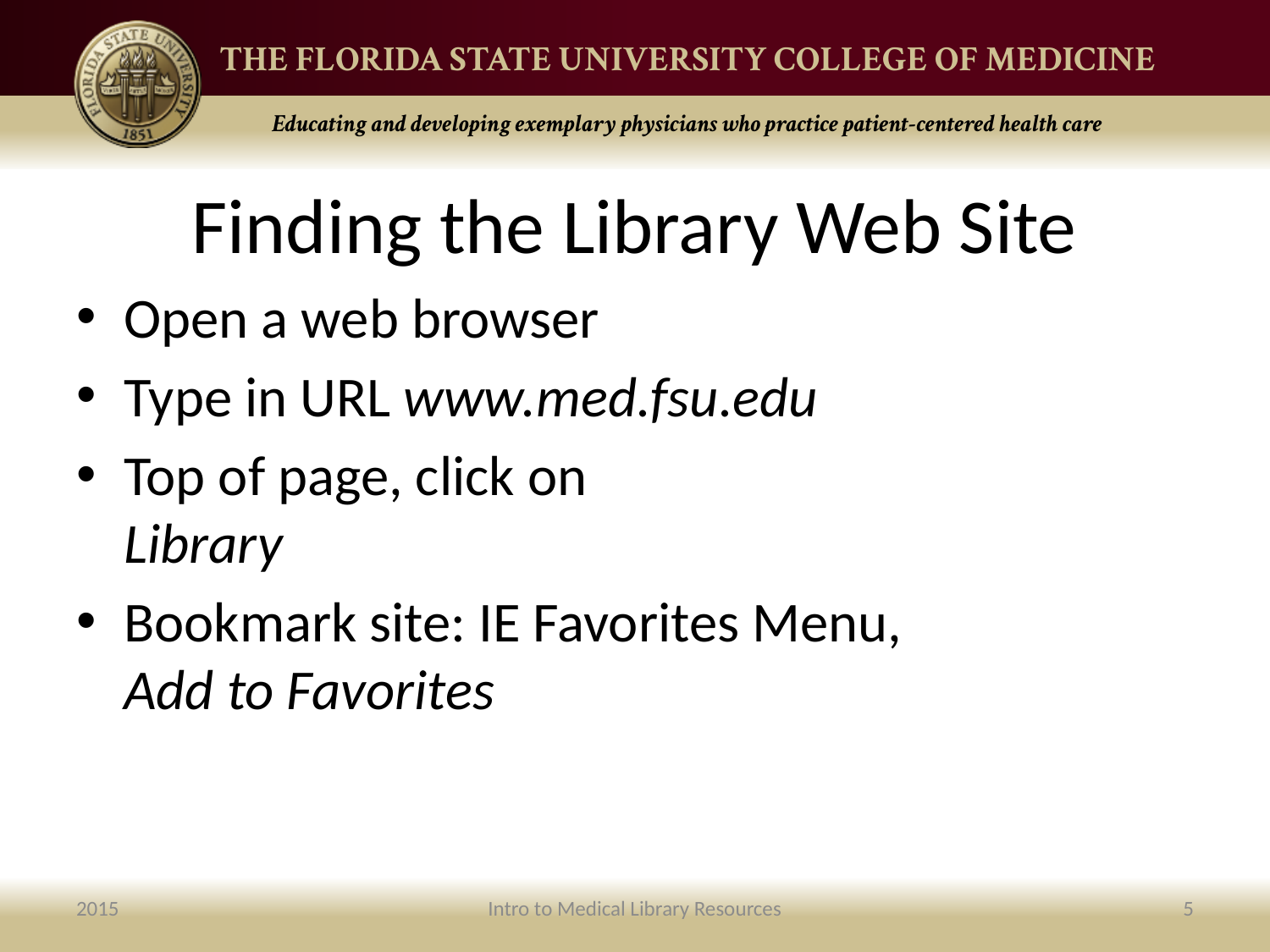

# Finding the Library Web Site
Open a web browser
Type in URL www.med.fsu.edu
Top of page, click on
Library
Bookmark site: IE Favorites Menu,
Add to Favorites
2015
Intro to Medical Library Resources
5